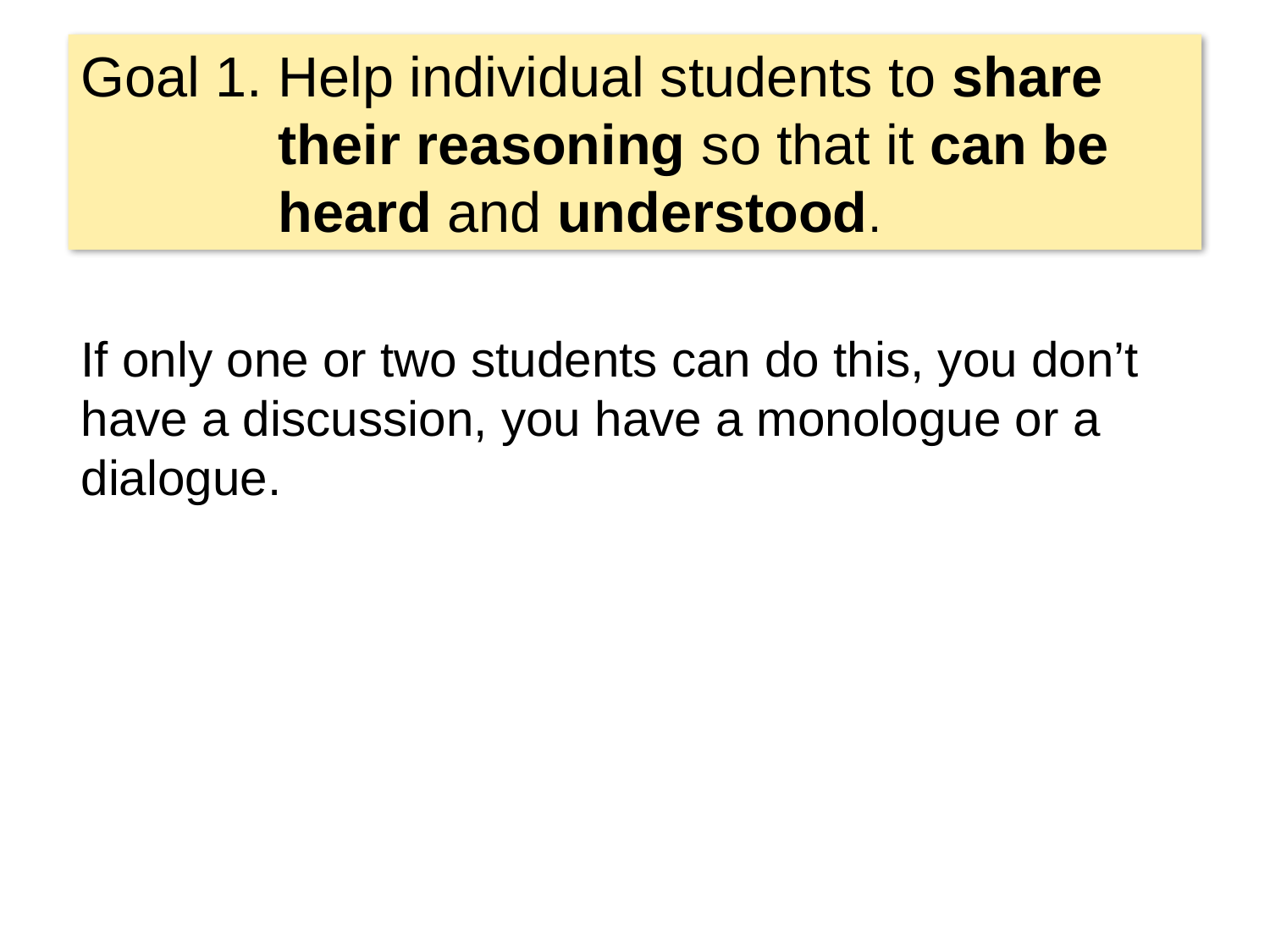

Goal 1. Help individual students to share their reasoning so that it can be heard and understood.
# If only one or two students can do this, you don’t have a discussion, you have a monologue or a dialogue.